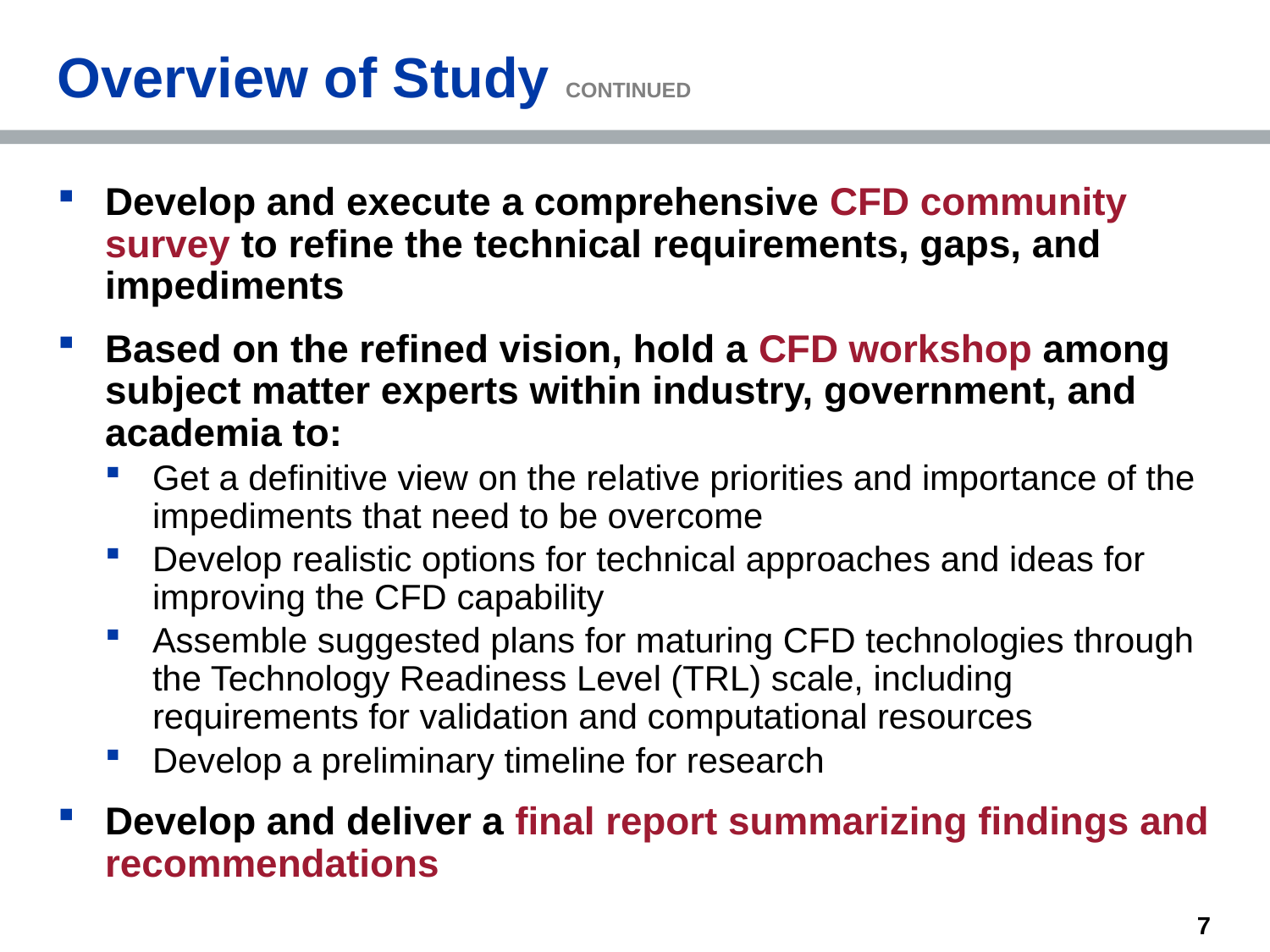

Overview of Study CONTINUED
Develop and execute a comprehensive CFD community survey to refine the technical requirements, gaps, and impediments
Based on the refined vision, hold a CFD workshop among subject matter experts within industry, government, and academia to:
Get a definitive view on the relative priorities and importance of the impediments that need to be overcome
Develop realistic options for technical approaches and ideas for improving the CFD capability
Assemble suggested plans for maturing CFD technologies through the Technology Readiness Level (TRL) scale, including requirements for validation and computational resources
Develop a preliminary timeline for research
Develop and deliver a final report summarizing findings and recommendations
7